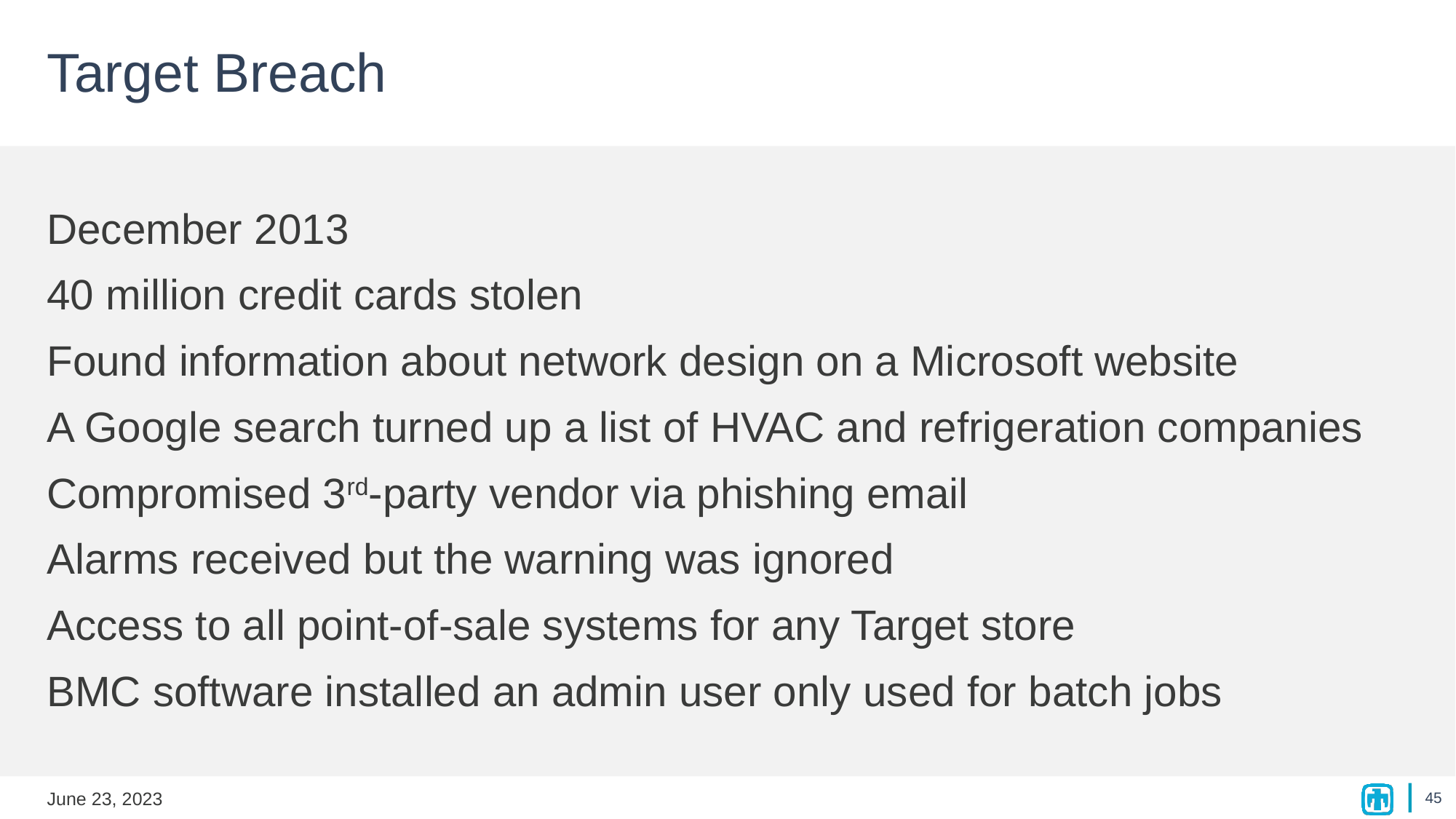

# Target Breach
December 2013
40 million credit cards stolen
Found information about network design on a Microsoft website
A Google search turned up a list of HVAC and refrigeration companies
Compromised 3rd-party vendor via phishing email
Alarms received but the warning was ignored
Access to all point-of-sale systems for any Target store
BMC software installed an admin user only used for batch jobs

45
June 23, 2023